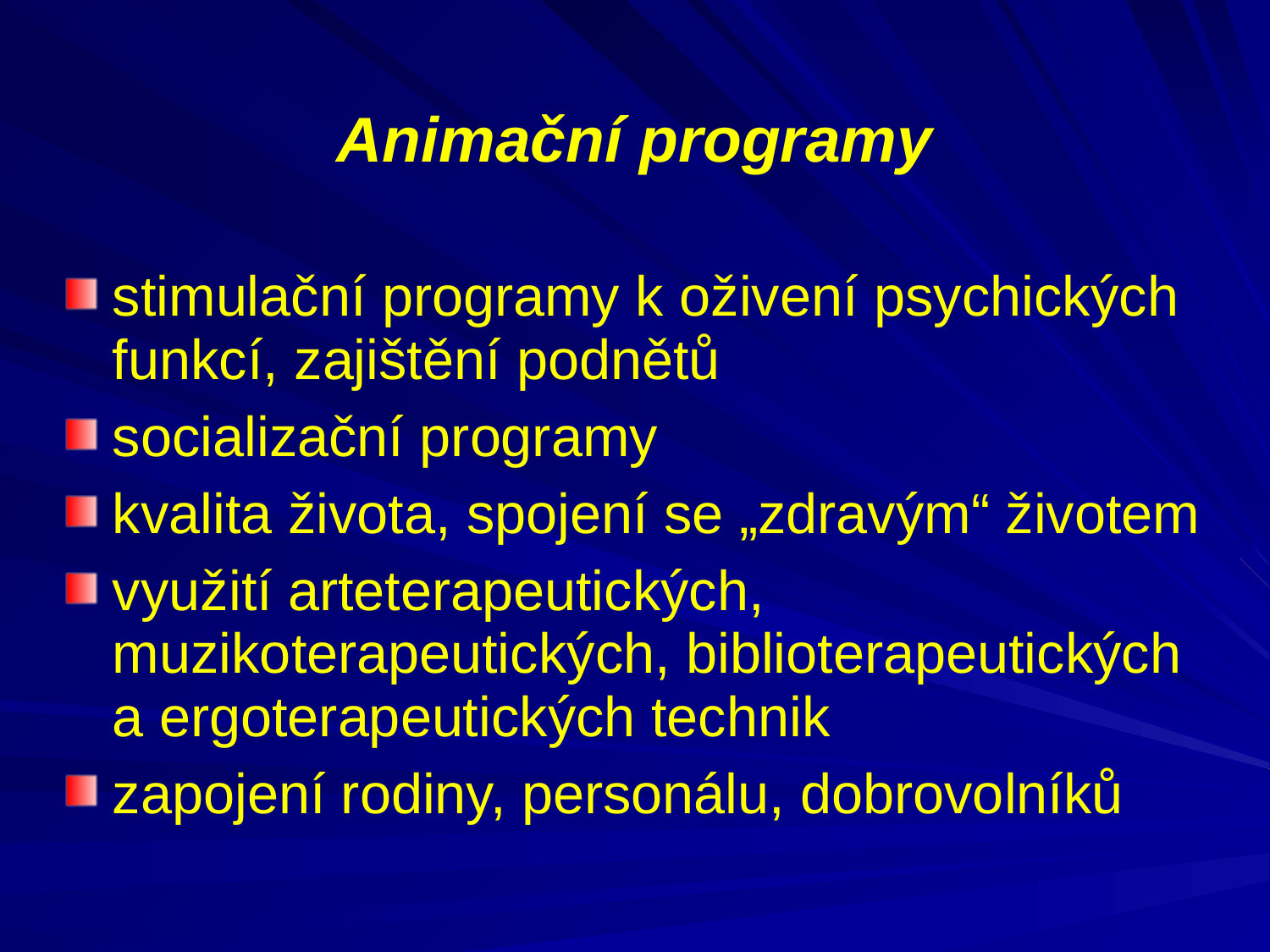

# Animační programy
stimulační programy k oživení psychických funkcí, zajištění podnětů
socializační programy
kvalita života, spojení se „zdravým“ životem
využití arteterapeutických, muzikoterapeutických, biblioterapeutických a ergoterapeutických technik
zapojení rodiny, personálu, dobrovolníků